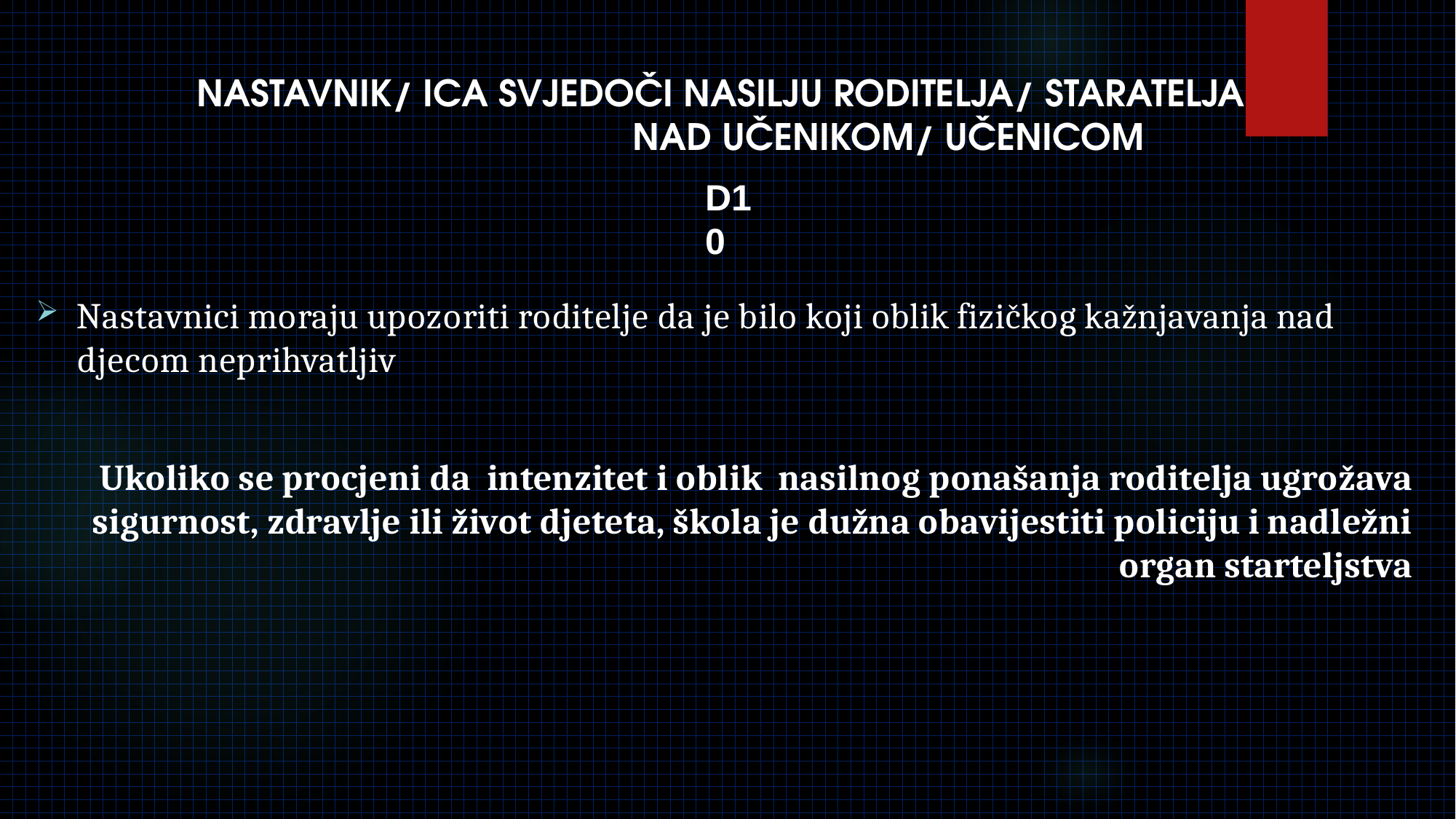

# NASTAVNIK/ ICA SVJEDOČI NASILJU RODITELJA/ STARATELJA NAD UČENIKOM/ UČENICOM

Nastavnici moraju upozoriti roditelje da je bilo koji oblik fizičkog kažnjavanja nad djecom neprihvatljiv

Ukoliko se procjeni da  intenzitet i oblik  nasilnog ponašanja roditelja ugrožava sigurnost, zdravlje ili život djeteta, škola je dužna obavijestiti policiju i nadležni organ starteljstva
D10